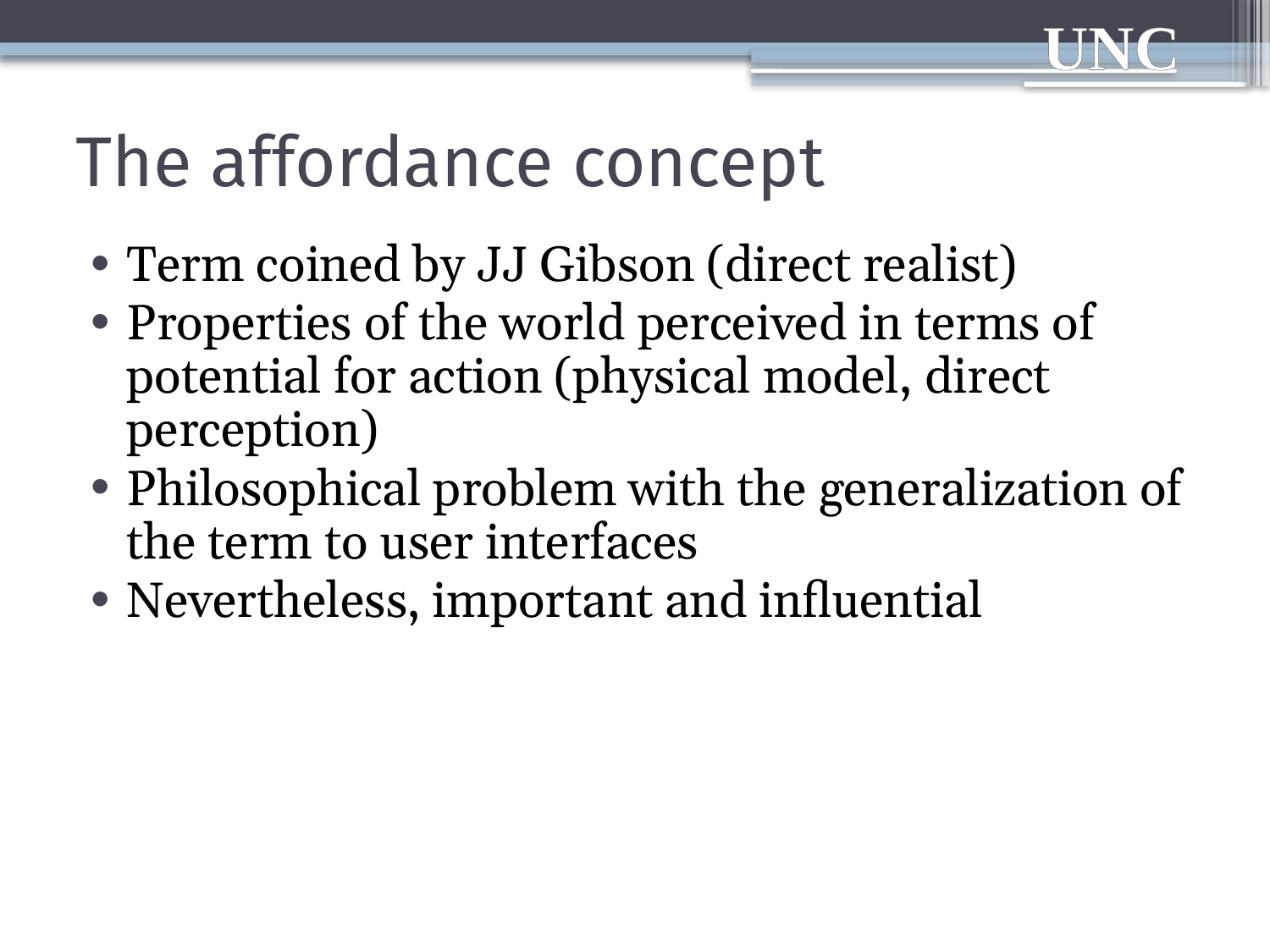

# The affordance concept
Term coined by JJ Gibson (direct realist)
Properties of the world perceived in terms of potential for action (physical model, direct perception)
Philosophical problem with the generalization of the term to user interfaces
Nevertheless, important and influential